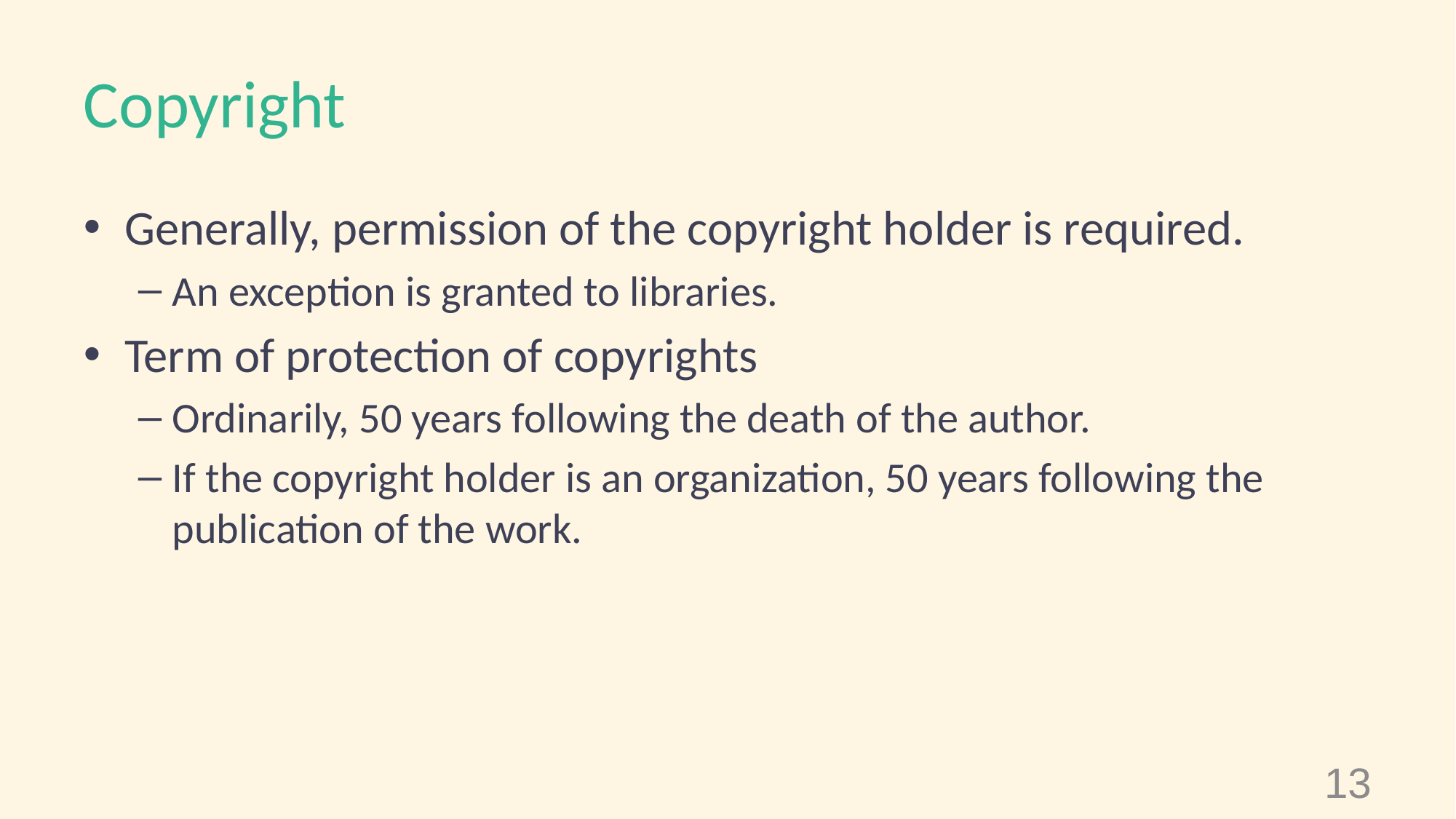

# Copyright
Generally, permission of the copyright holder is required.
An exception is granted to libraries.
Term of protection of copyrights
Ordinarily, 50 years following the death of the author.
If the copyright holder is an organization, 50 years following the publication of the work.
13